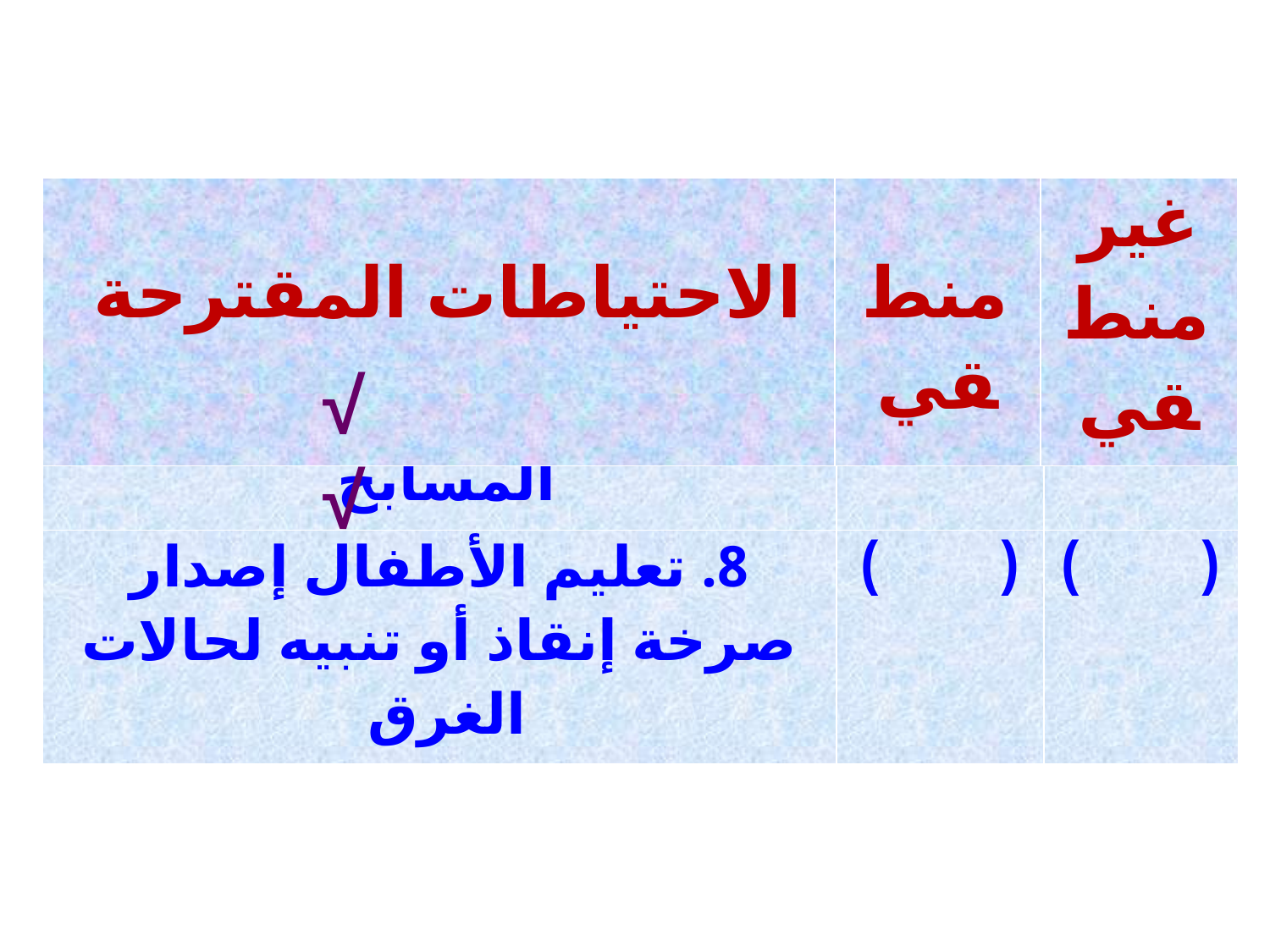

| الاحتياطات المقترحة | منطقي | غير منطقي |
| --- | --- | --- |
√
| 7. استخدام المياه النقية في المسابح | ( ) | ( ) |
| --- | --- | --- |
| 8. تعليم الأطفال إصدار صرخة إنقاذ أو تنبيه لحالات الغرق | ( ) | ( ) |
√